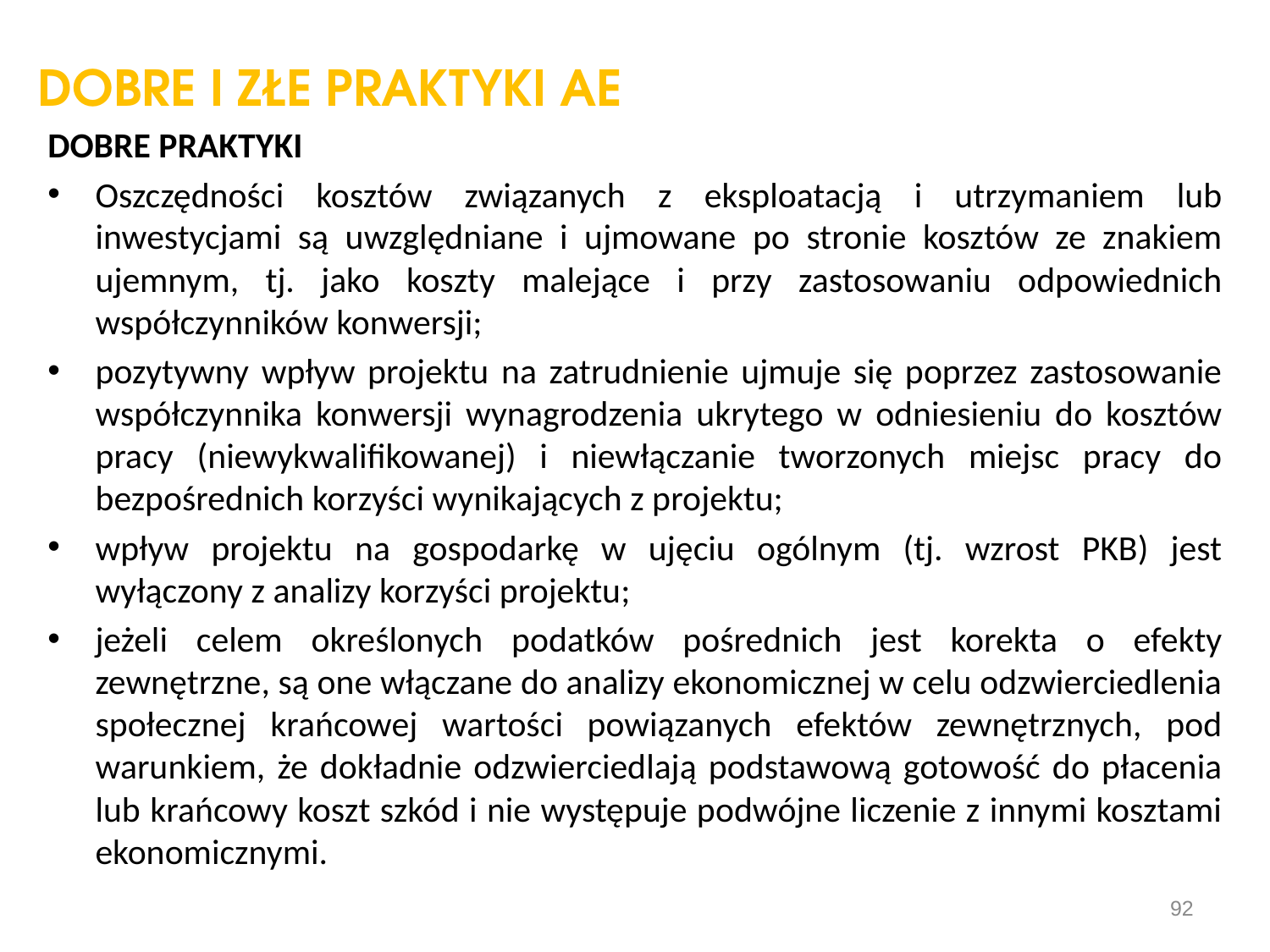

# DOBRE I ZŁE PRAKTYKI AE
DOBRE PRAKTYKI
Oszczędności kosztów związanych z eksploatacją i utrzymaniem lub inwestycjami są uwzględniane i ujmowane po stronie kosztów ze znakiem ujemnym, tj. jako koszty malejące i przy zastosowaniu odpowiednich współczynników konwersji;
pozytywny wpływ projektu na zatrudnienie ujmuje się poprzez zastosowanie współczynnika konwersji wynagrodzenia ukrytego w odniesieniu do kosztów pracy (niewykwalifikowanej) i niewłączanie tworzonych miejsc pracy do bezpośrednich korzyści wynikających z projektu;
wpływ projektu na gospodarkę w ujęciu ogólnym (tj. wzrost PKB) jest wyłączony z analizy korzyści projektu;
jeżeli celem określonych podatków pośrednich jest korekta o efekty zewnętrzne, są one włączane do analizy ekonomicznej w celu odzwierciedlenia społecznej krańcowej wartości powiązanych efektów zewnętrznych, pod warunkiem, że dokładnie odzwierciedlają podstawową gotowość do płacenia lub krańcowy koszt szkód i nie występuje podwójne liczenie z innymi kosztami ekonomicznymi.
92